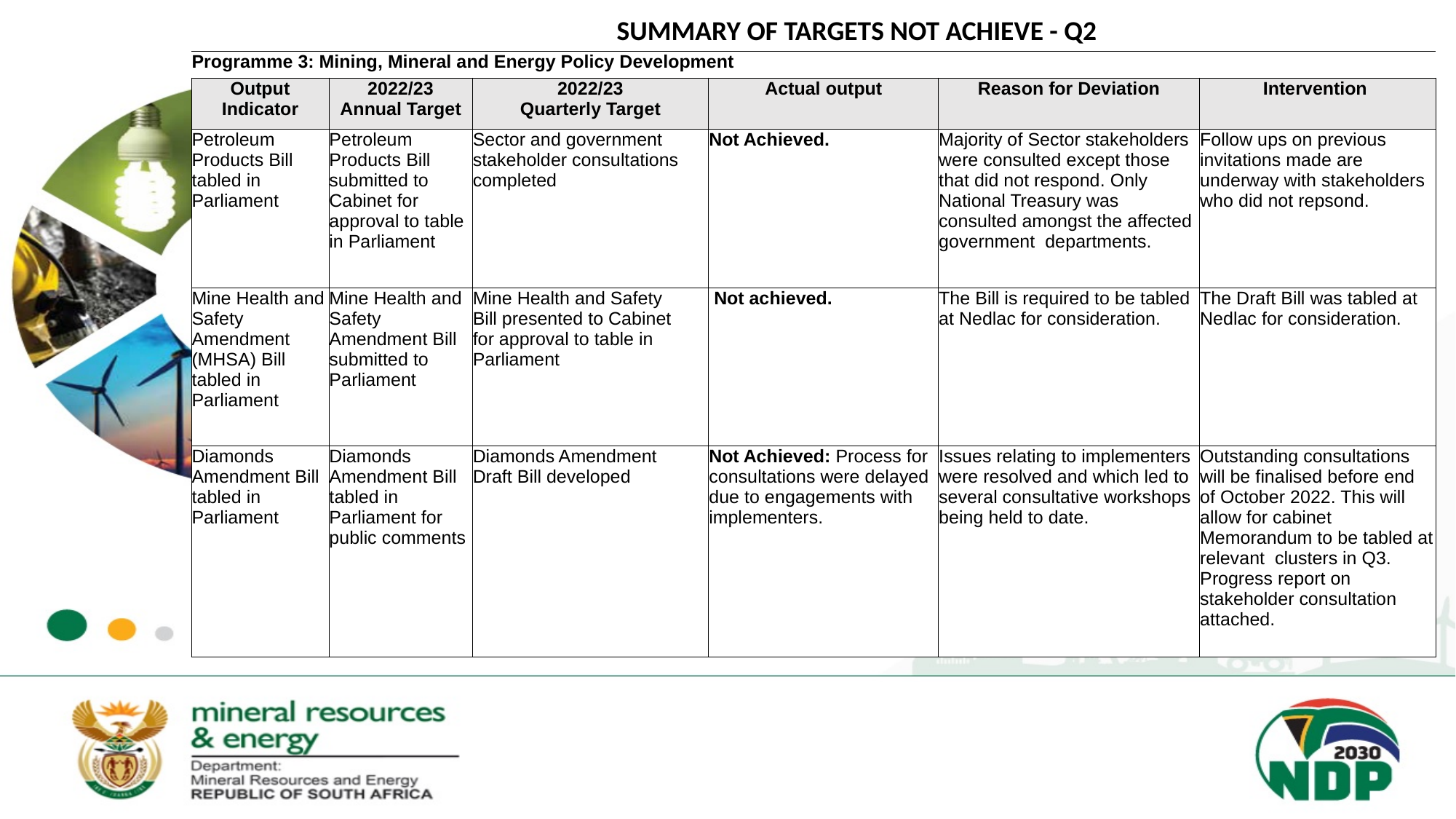

SUMMARY OF TARGETS NOT ACHIEVE - Q2
| Programme 3: Mining, Mineral and Energy Policy Development |  |  |  |  |  |
| --- | --- | --- | --- | --- | --- |
| Output Indicator | 2022/23 Annual Target | 2022/23 Quarterly Target | Actual output | Reason for Deviation | Intervention |
| Petroleum Products Bill tabled in Parliament | Petroleum Products Bill submitted to Cabinet for approval to table in Parliament | Sector and government stakeholder consultations completed | Not Achieved. | Majority of Sector stakeholders were consulted except those that did not respond. Only National Treasury was consulted amongst the affected government departments. | Follow ups on previous invitations made are underway with stakeholders who did not repsond. |
| Mine Health and Safety Amendment (MHSA) Bill tabled in Parliament | Mine Health and Safety Amendment Bill submitted to Parliament | Mine Health and Safety Bill presented to Cabinet for approval to table in Parliament | Not achieved. | The Bill is required to be tabled at Nedlac for consideration. | The Draft Bill was tabled at Nedlac for consideration. |
| Diamonds Amendment Bill tabled in Parliament | Diamonds Amendment Bill tabled in Parliament for public comments | Diamonds Amendment Draft Bill developed | Not Achieved: Process for consultations were delayed due to engagements with implementers. | Issues relating to implementers were resolved and which led to several consultative workshops being held to date. | Outstanding consultations will be finalised before end of October 2022. This will allow for cabinet Memorandum to be tabled at relevant clusters in Q3. Progress report on stakeholder consultation attached. |